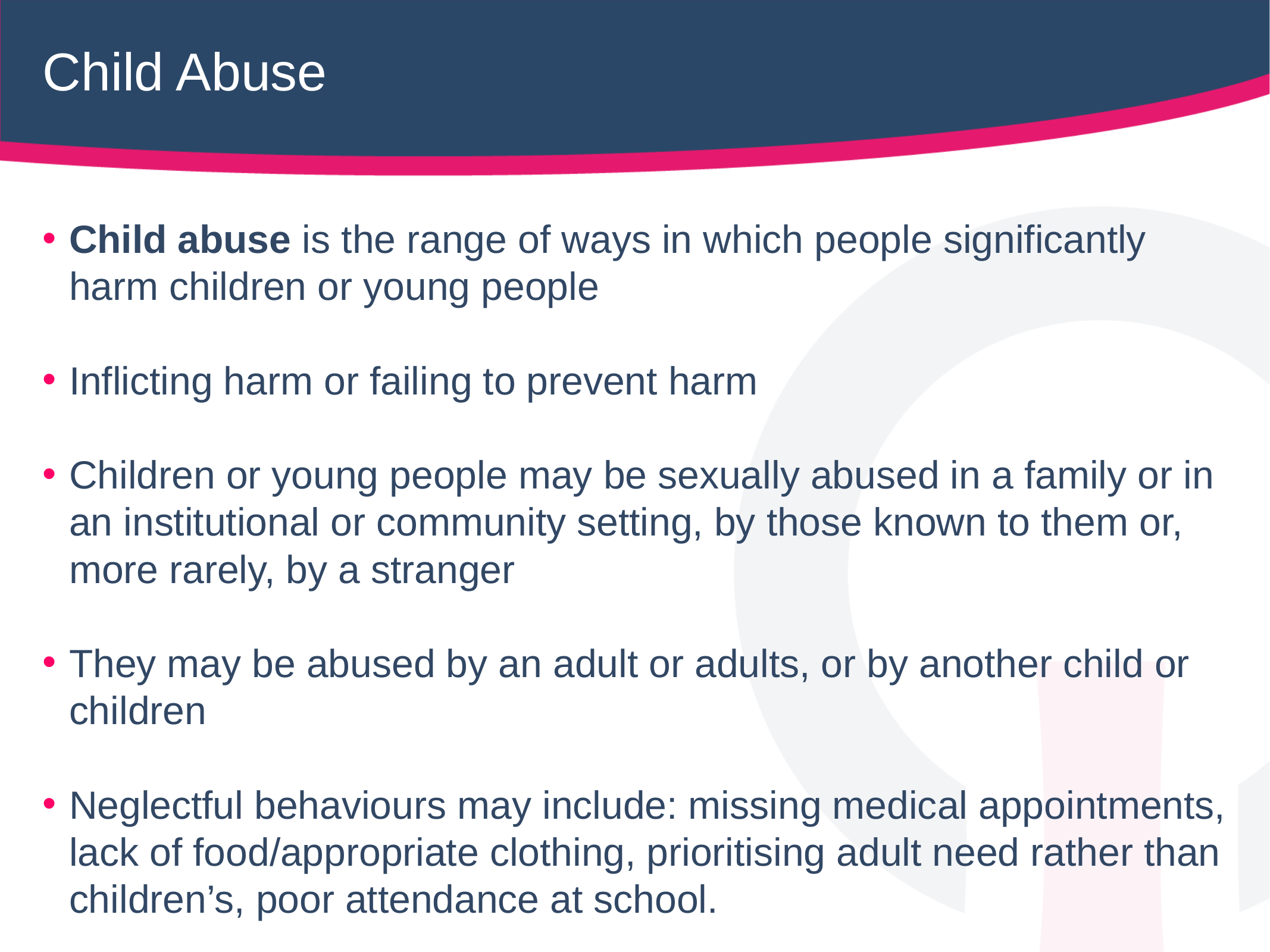

# Child Abuse
Child abuse is the range of ways in which people significantly harm children or young people

Inflicting harm or failing to prevent harm

Children or young people may be sexually abused in a family or in an institutional or community setting, by those known to them or, more rarely, by a stranger

They may be abused by an adult or adults, or by another child or children

Neglectful behaviours may include: missing medical appointments, lack of food/appropriate clothing, prioritising adult need rather than children’s, poor attendance at school.